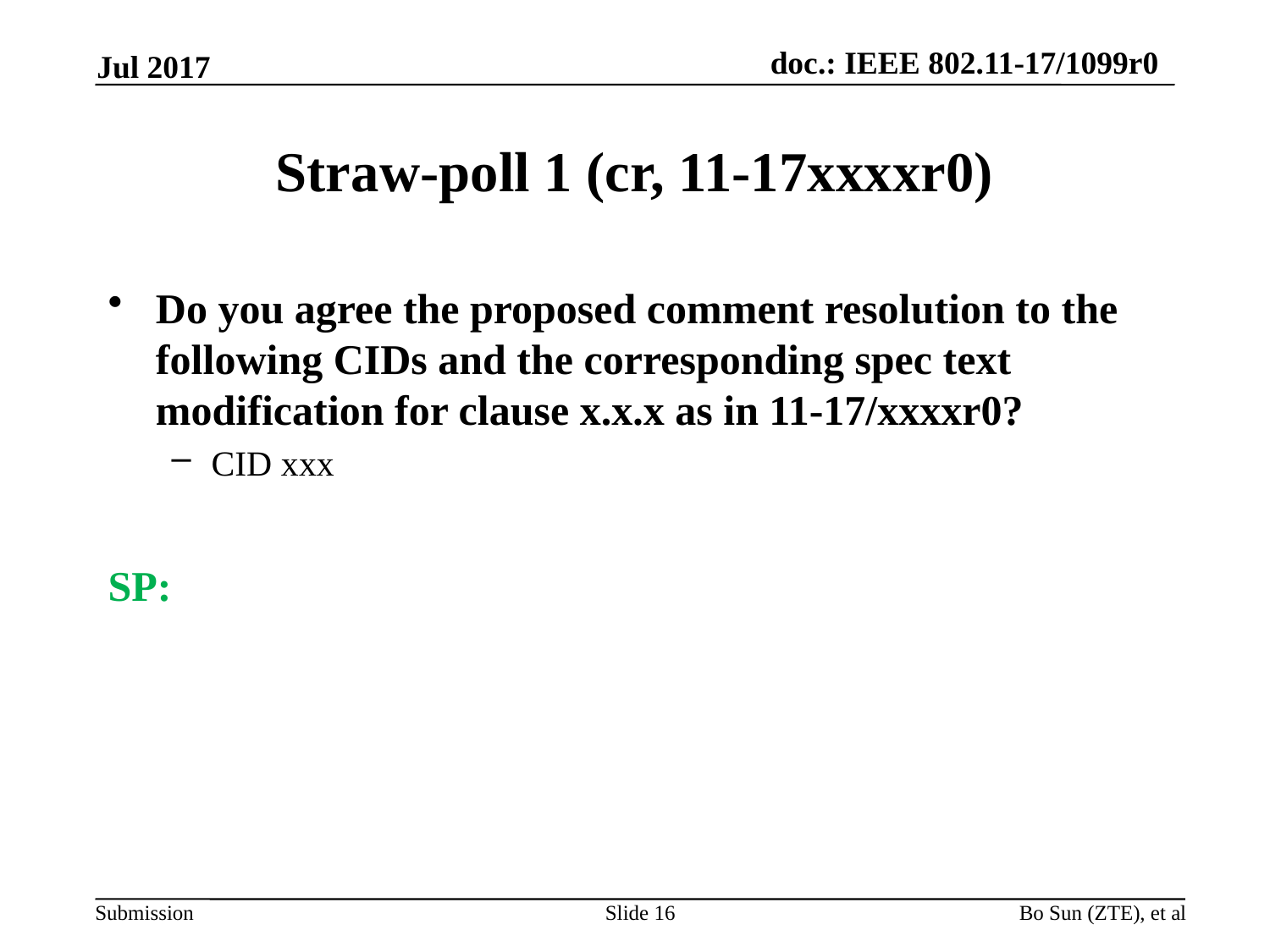

Jul 2017
# Straw-poll 1 (cr, 11-17xxxxr0)
Do you agree the proposed comment resolution to the following CIDs and the corresponding spec text modification for clause x.x.x as in 11-17/xxxxr0?
CID xxx

SP:

Slide 16
Bo Sun (ZTE), et al